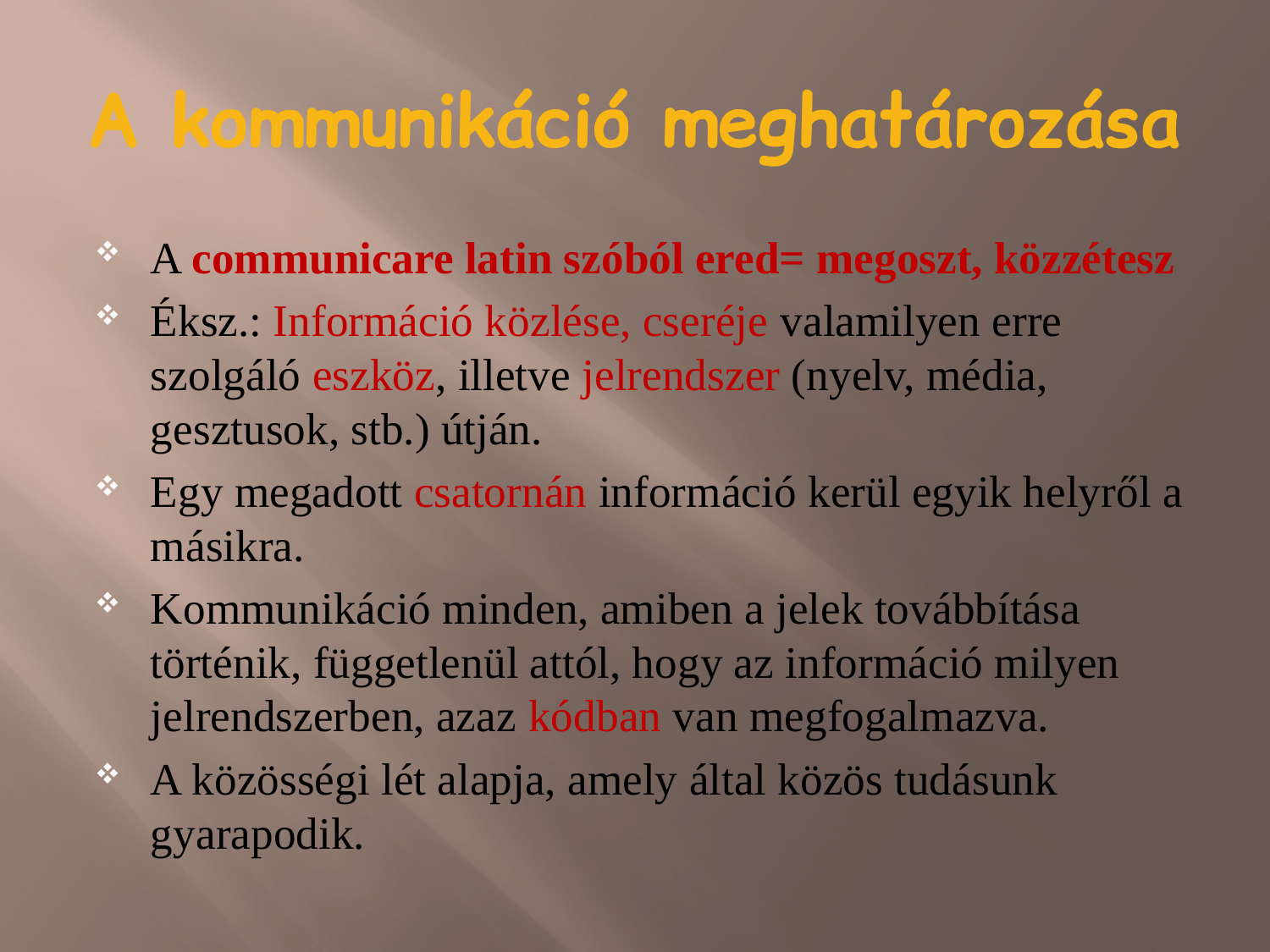

# A kommunikáció meghatározása
A communicare latin szóból ered= megoszt, közzétesz
Éksz.: Információ közlése, cseréje valamilyen erre szolgáló eszköz, illetve jelrendszer (nyelv, média, gesztusok, stb.) útján.
Egy megadott csatornán információ kerül egyik helyről a másikra.
Kommunikáció minden, amiben a jelek továbbítása történik, függetlenül attól, hogy az információ milyen jelrendszerben, azaz kódban van megfogalmazva.
A közösségi lét alapja, amely által közös tudásunk gyarapodik.